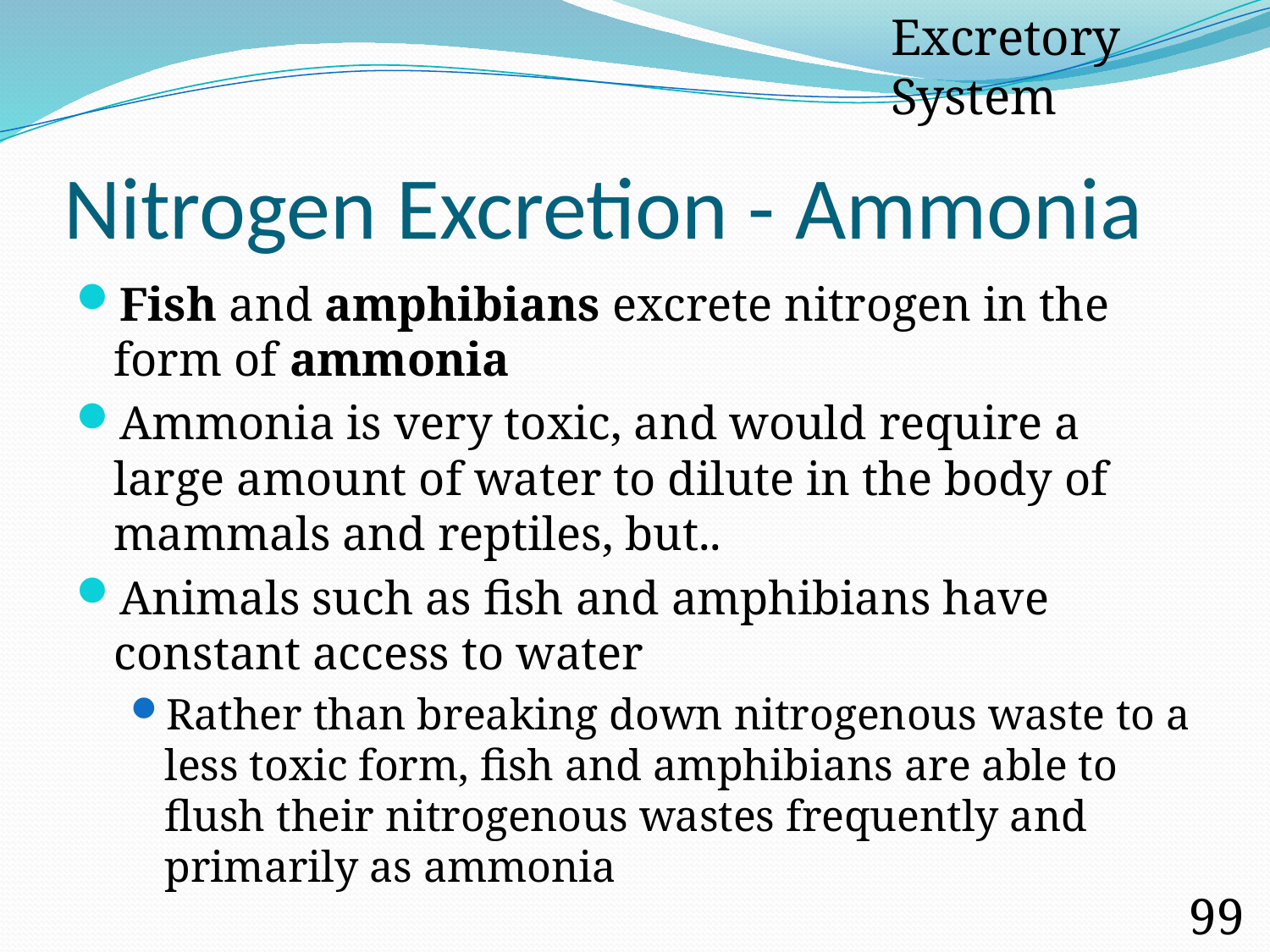

Excretory System
# Nitrogen Excretion - Ammonia
Fish and amphibians excrete nitrogen in the form of ammonia
Ammonia is very toxic, and would require a large amount of water to dilute in the body of mammals and reptiles, but..
Animals such as fish and amphibians have constant access to water
Rather than breaking down nitrogenous waste to a less toxic form, fish and amphibians are able to flush their nitrogenous wastes frequently and primarily as ammonia
99